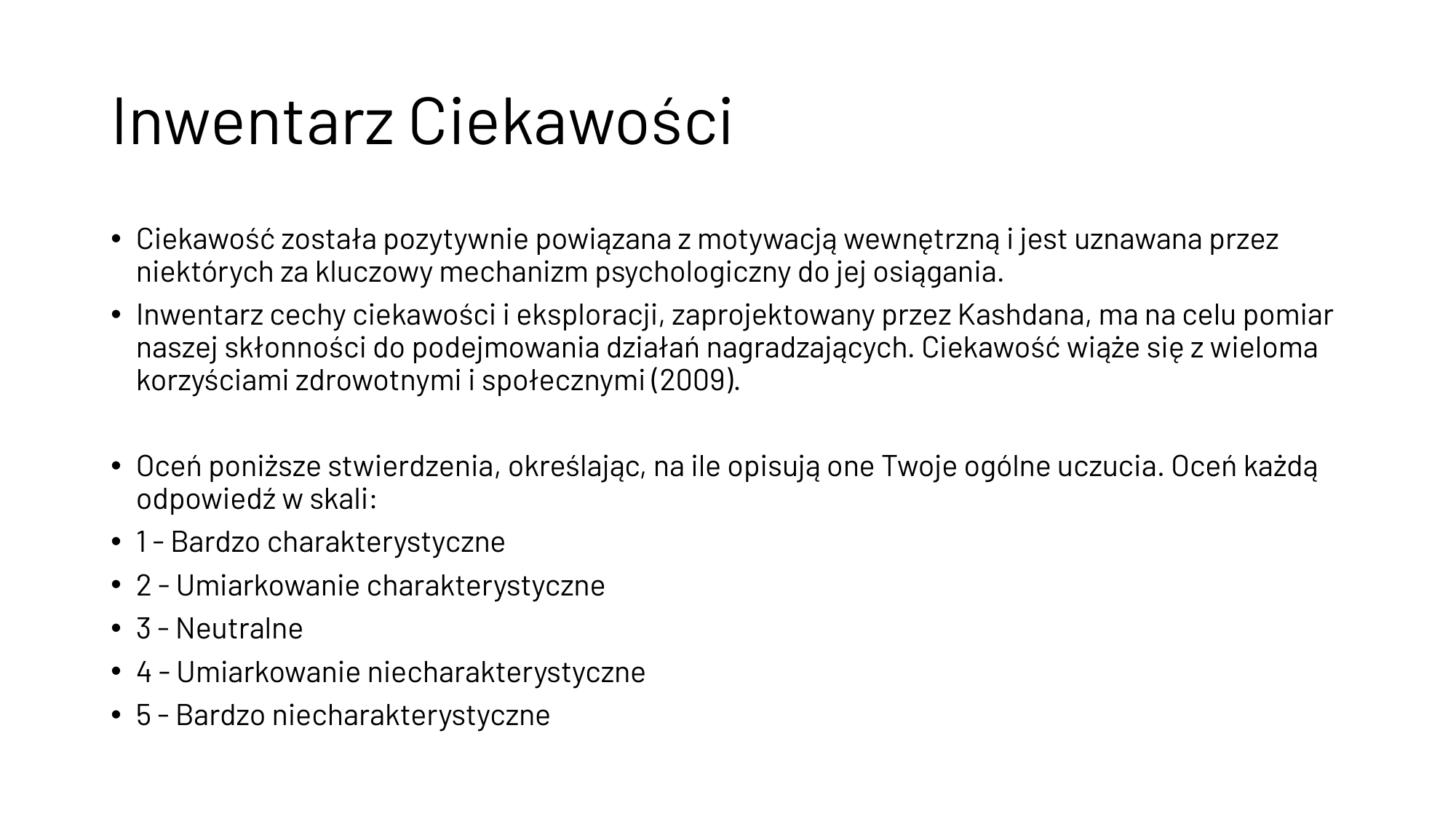

# Inwentarz Ciekawości
Ciekawość została pozytywnie powiązana z motywacją wewnętrzną i jest uznawana przez niektórych za kluczowy mechanizm psychologiczny do jej osiągania.
Inwentarz cechy ciekawości i eksploracji, zaprojektowany przez Kashdana, ma na celu pomiar naszej skłonności do podejmowania działań nagradzających. Ciekawość wiąże się z wieloma korzyściami zdrowotnymi i społecznymi (2009).

Oceń poniższe stwierdzenia, określając, na ile opisują one Twoje ogólne uczucia. Oceń każdą odpowiedź w skali:
1 - Bardzo charakterystyczne
2 - Umiarkowanie charakterystyczne
3 - Neutralne
4 - Umiarkowanie niecharakterystyczne
5 - Bardzo niecharakterystyczne